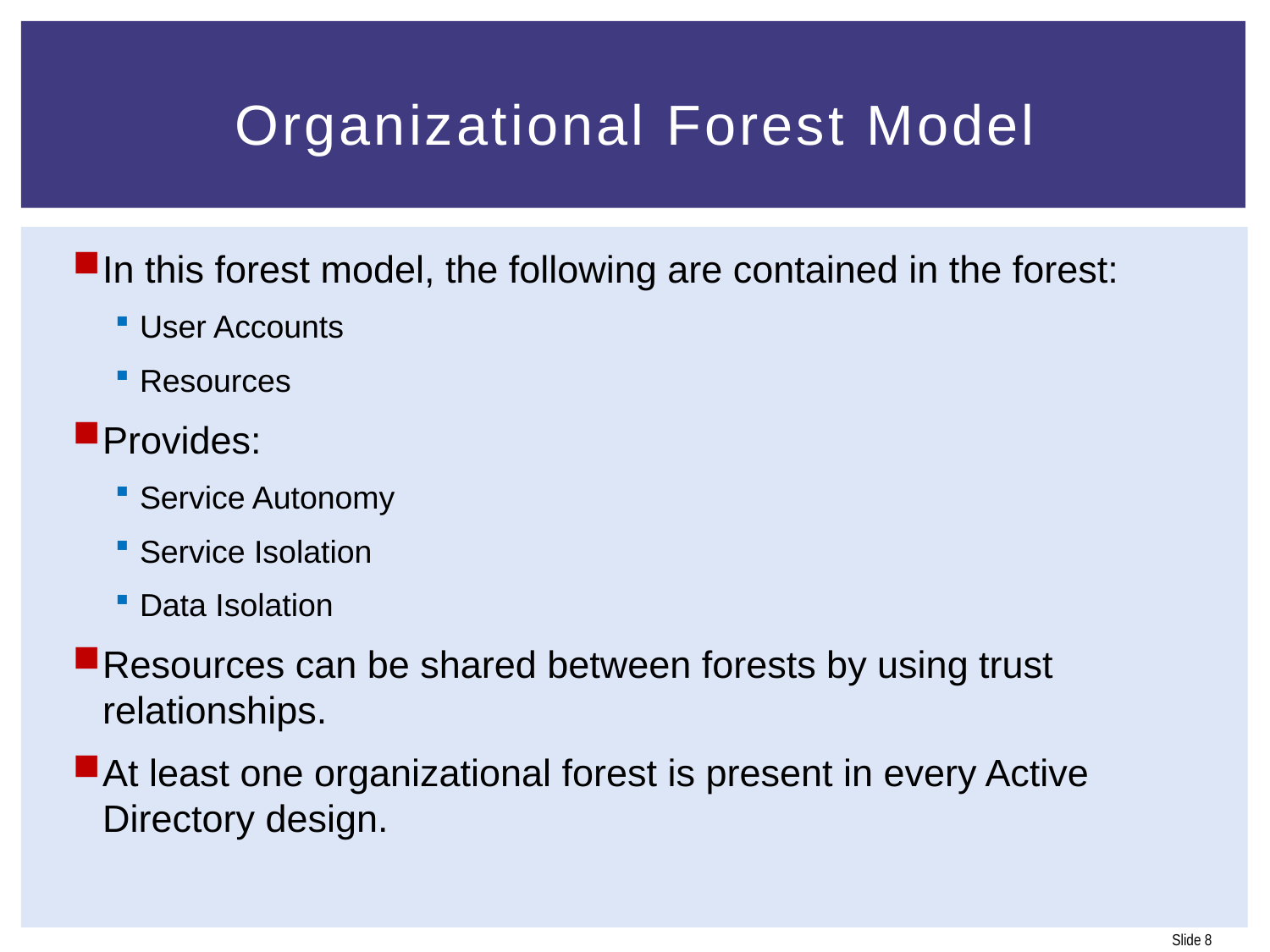

# Organizational Forest Model
In this forest model, the following are contained in the forest:
User Accounts
Resources
Provides:
Service Autonomy
Service Isolation
Data Isolation
Resources can be shared between forests by using trust relationships.
At least one organizational forest is present in every Active Directory design.